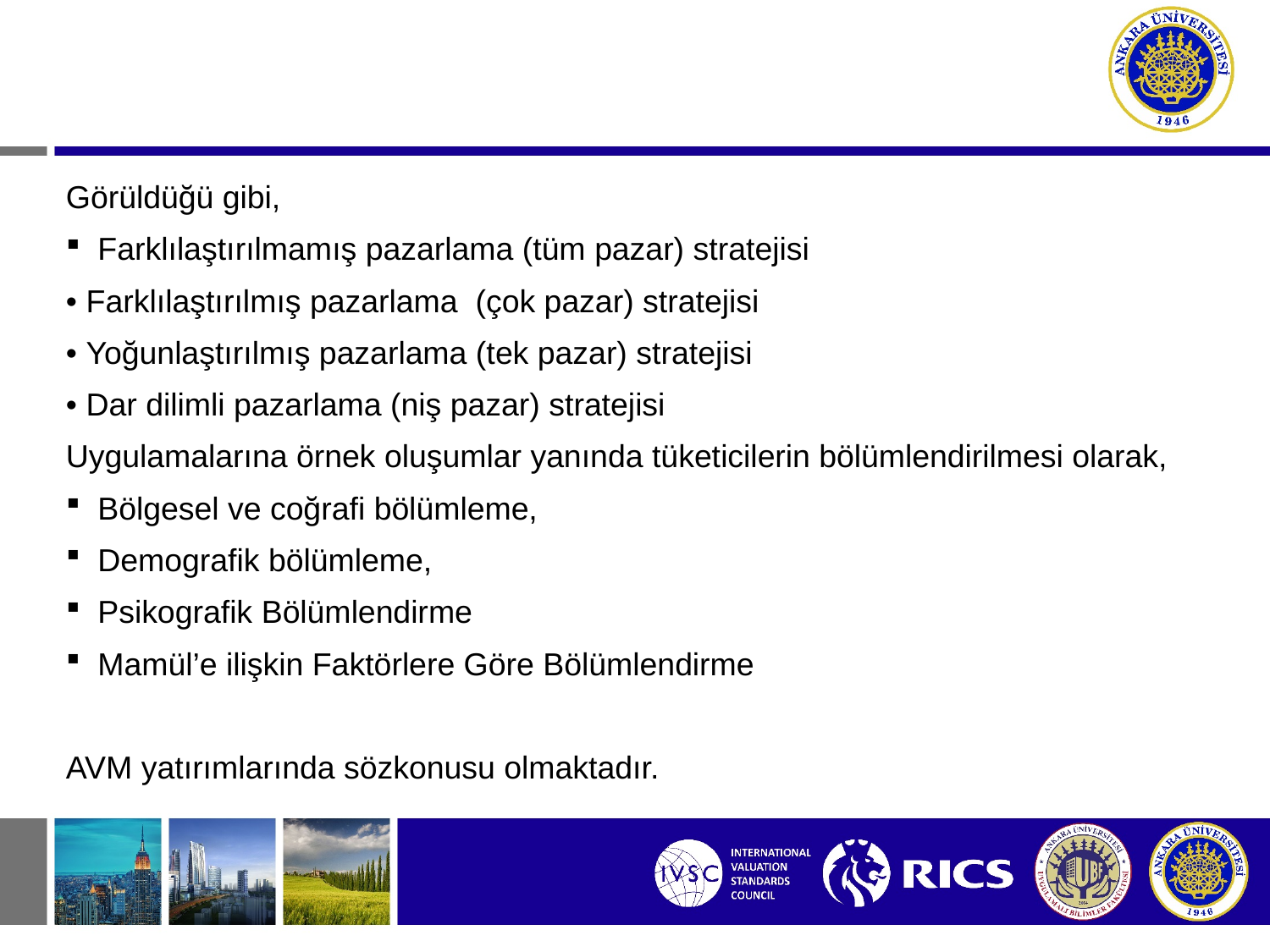

Görüldüğü gibi,
Farklılaştırılmamış pazarlama (tüm pazar) stratejisi
• Farklılaştırılmış pazarlama  (çok pazar) stratejisi
• Yoğunlaştırılmış pazarlama (tek pazar) stratejisi
• Dar dilimli pazarlama (niş pazar) stratejisi
Uygulamalarına örnek oluşumlar yanında tüketicilerin bölümlendirilmesi olarak,
Bölgesel ve coğrafi bölümleme,
Demografik bölümleme,
Psikografik Bölümlendirme
Mamül’e ilişkin Faktörlere Göre Bölümlendirme

AVM yatırımlarında sözkonusu olmaktadır.